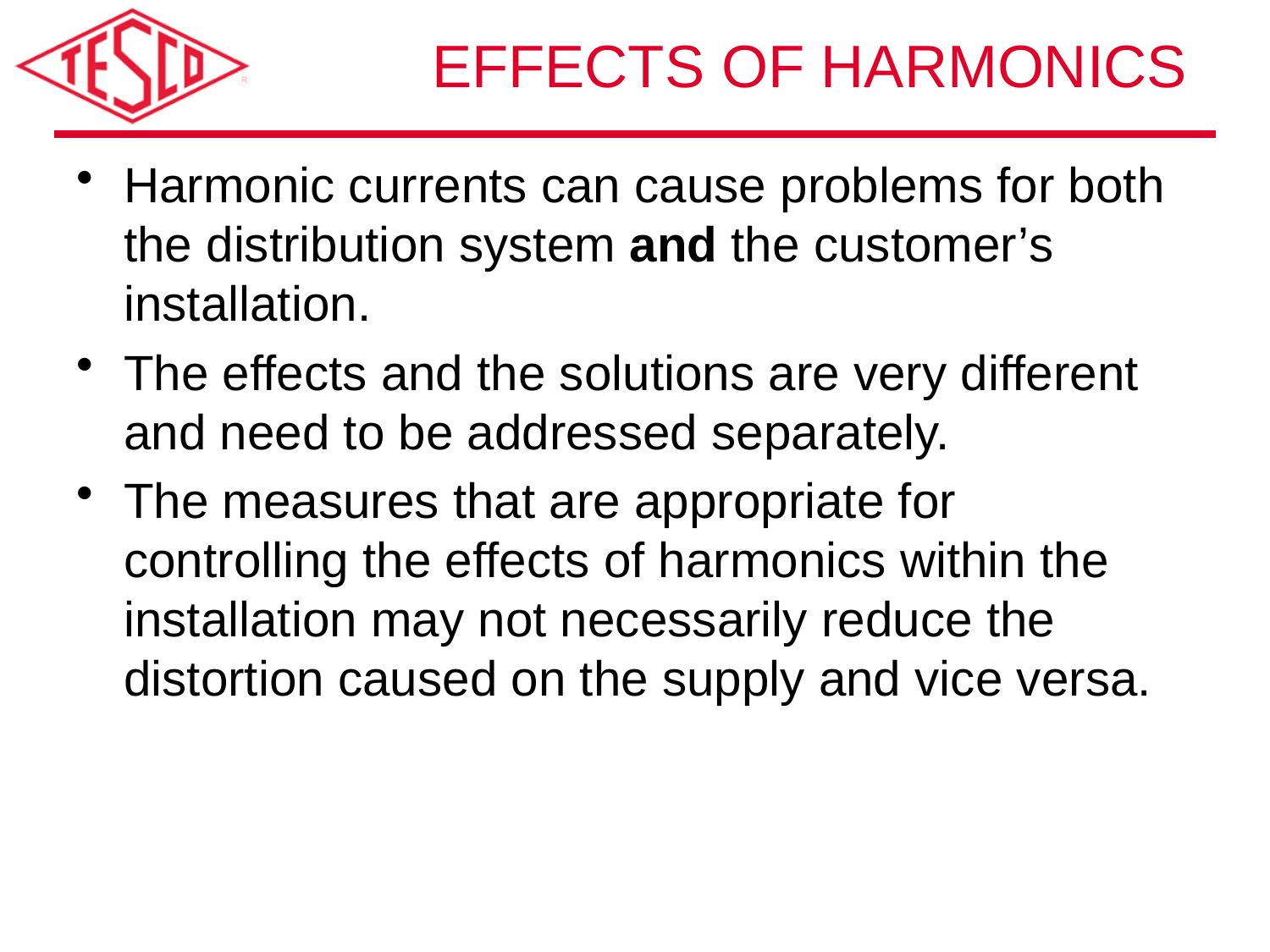

# Effects of Harmonics
Harmonic currents can cause problems for both the distribution system and the customer’s installation.
The effects and the solutions are very different and need to be addressed separately.
The measures that are appropriate for controlling the effects of harmonics within the installation may not necessarily reduce the distortion caused on the supply and vice versa.